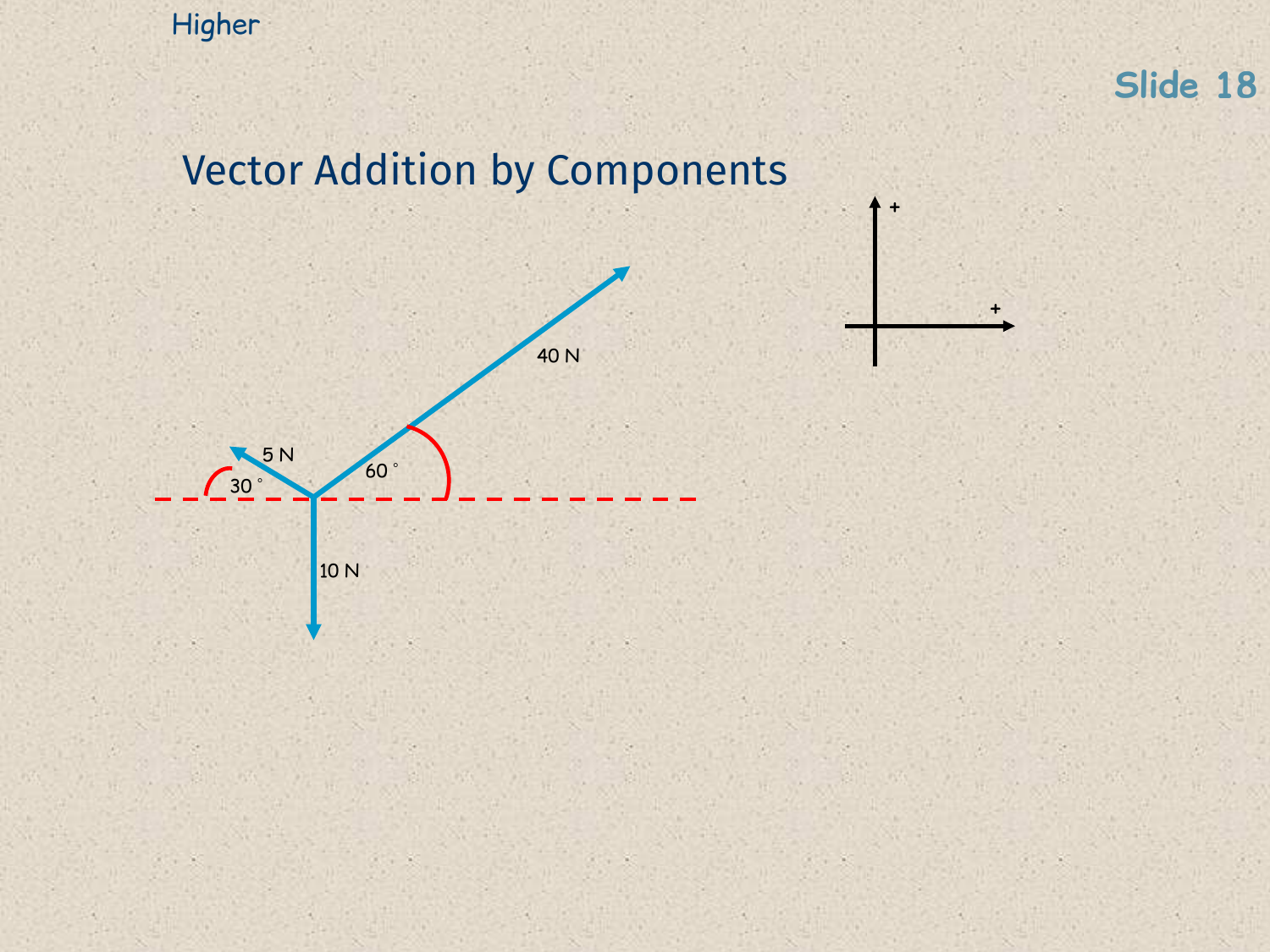

# Vector Addition by Components
+
+

5 N
10 N
60 °
30 °

40 N